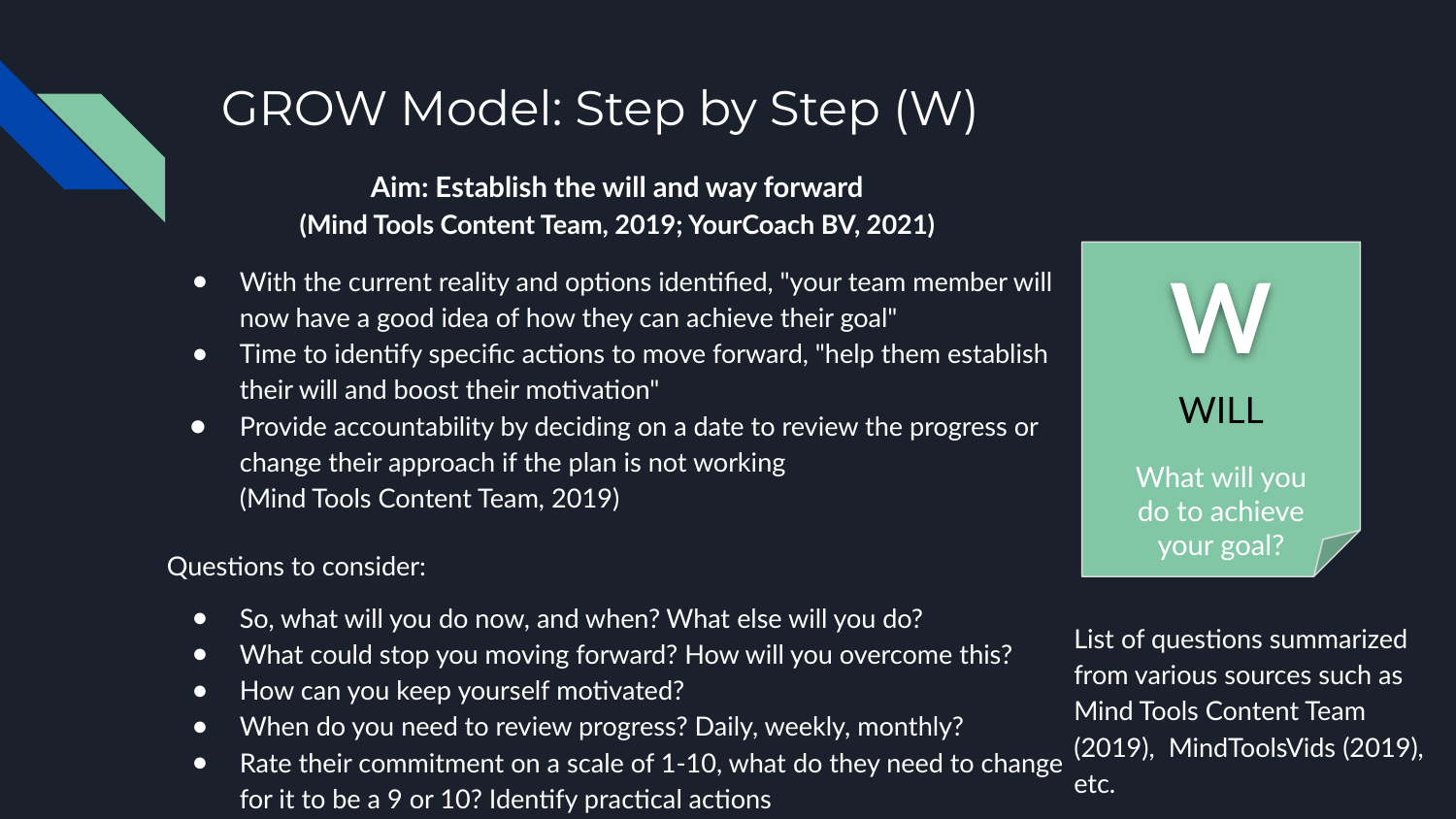

# GROW Model: Step by Step (W)
Aim: Establish the will and way forward
(Mind Tools Content Team, 2019; YourCoach BV, 2021)
With the current reality and options identified, "your team member will now have a good idea of how they can achieve their goal"
Time to identify specific actions to move forward, "help them establish their will and boost their motivation"
Provide accountability by deciding on a date to review the progress or change their approach if the plan is not working
(Mind Tools Content Team, 2019)

Questions to consider:
So, what will you do now, and when? What else will you do?
What could stop you moving forward? How will you overcome this?
How can you keep yourself motivated?
When do you need to review progress? Daily, weekly, monthly?
Rate their commitment on a scale of 1-10, what do they need to change for it to be a 9 or 10? Identify practical actions

W
WILL
What will you do to achieve your goal?
List of questions summarized from various sources such as Mind Tools Content Team (2019),  MindToolsVids (2019), etc.